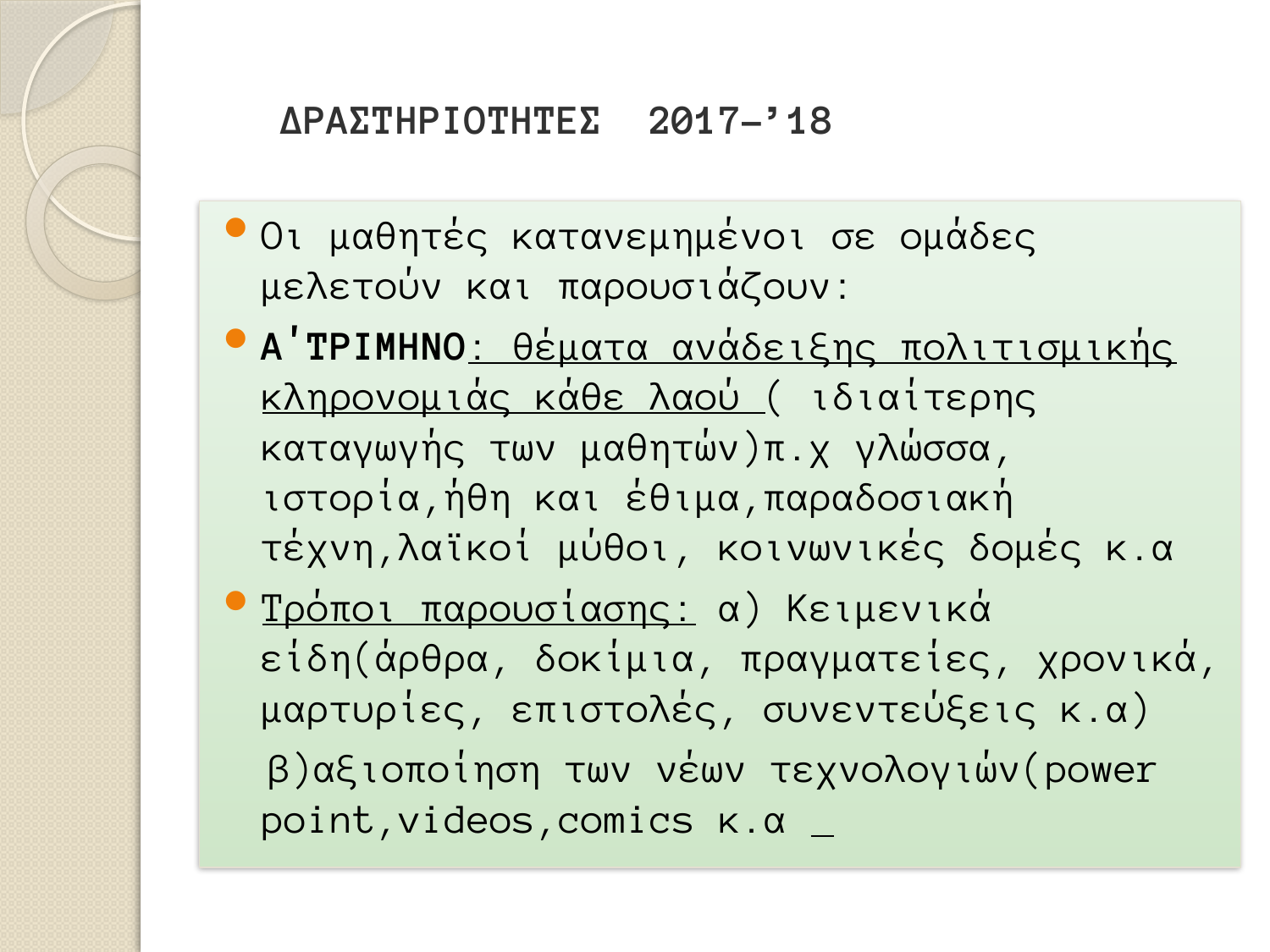

# ΔΡΑΣΤΗΡΙΟΤΗΤΕΣ  2017-’18
Οι μαθητές κατανεμημένοι σε ομάδες μελετούν και παρουσιάζουν:
Α΄ΤΡΙΜΗΝΟ: θέματα ανάδειξης πολιτισμικής κληρονομιάς κάθε λαού ( ιδιαίτερης καταγωγής των μαθητών)π.χ γλώσσα, ιστορία,ήθη και έθιμα,παραδοσιακή τέχνη,λαϊκοί μύθοι, κοινωνικές δομές κ.α
Τρόποι παρουσίασης: α) Κειμενικά είδη(άρθρα, δοκίμια, πραγματείες, χρονικά, μαρτυρίες, επιστολές, συνεντεύξεις κ.α)
  β)αξιοποίηση των νέων τεχνολογιών(power point,videos,comics κ.α